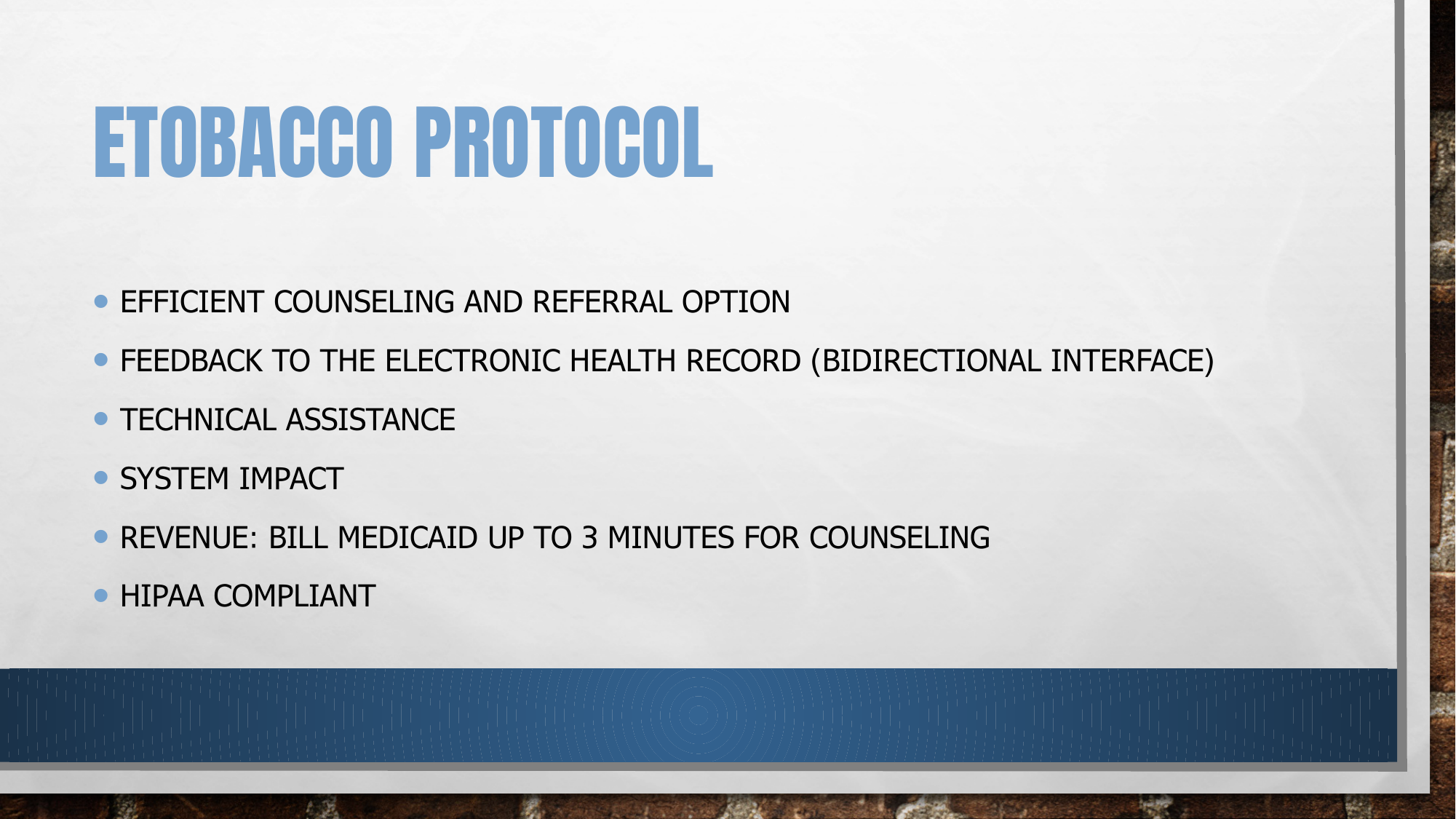

# eTobacco Protocol
Efficient counseling and referral option
Feedback to the Electronic Health Record (bidirectional interface)
Technical assistance
System impact
Revenue: bill Medicaid up to 3 minutes for counseling
HIPAA Compliant